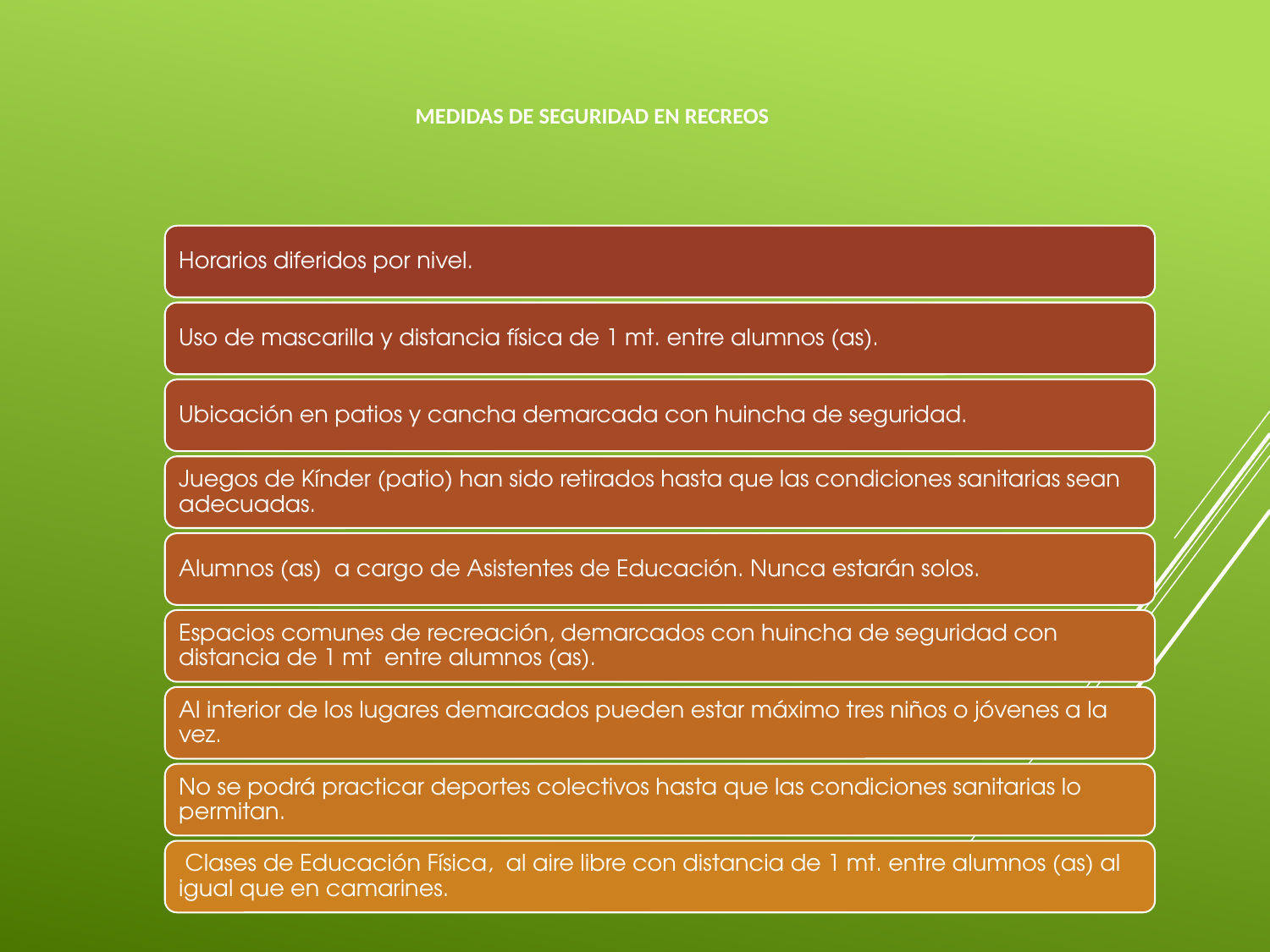

# MEDIDAS DE SEGURIDAD EN RECREOS
Horarios diferidos por nivel.
Uso de mascarilla y distancia física de 1 mt. entre alumnos (as).
Ubicación en patios y cancha demarcada con huincha de seguridad.
Juegos de Kínder (patio) han sido retirados hasta que las condiciones sanitarias sean adecuadas.
Alumnos (as)  a cargo de Asistentes de Educación. Nunca estarán solos.
Espacios comunes de recreación, demarcados con huincha de seguridad con distancia de 1 mt  entre alumnos (as).
Al interior de los lugares demarcados pueden estar máximo tres niños o jóvenes a la vez.
No se podrá practicar deportes colectivos hasta que las condiciones sanitarias lo permitan.
 Clases de Educación Física,  al aire libre con distancia de 1 mt. entre alumnos (as) al igual que en camarines.